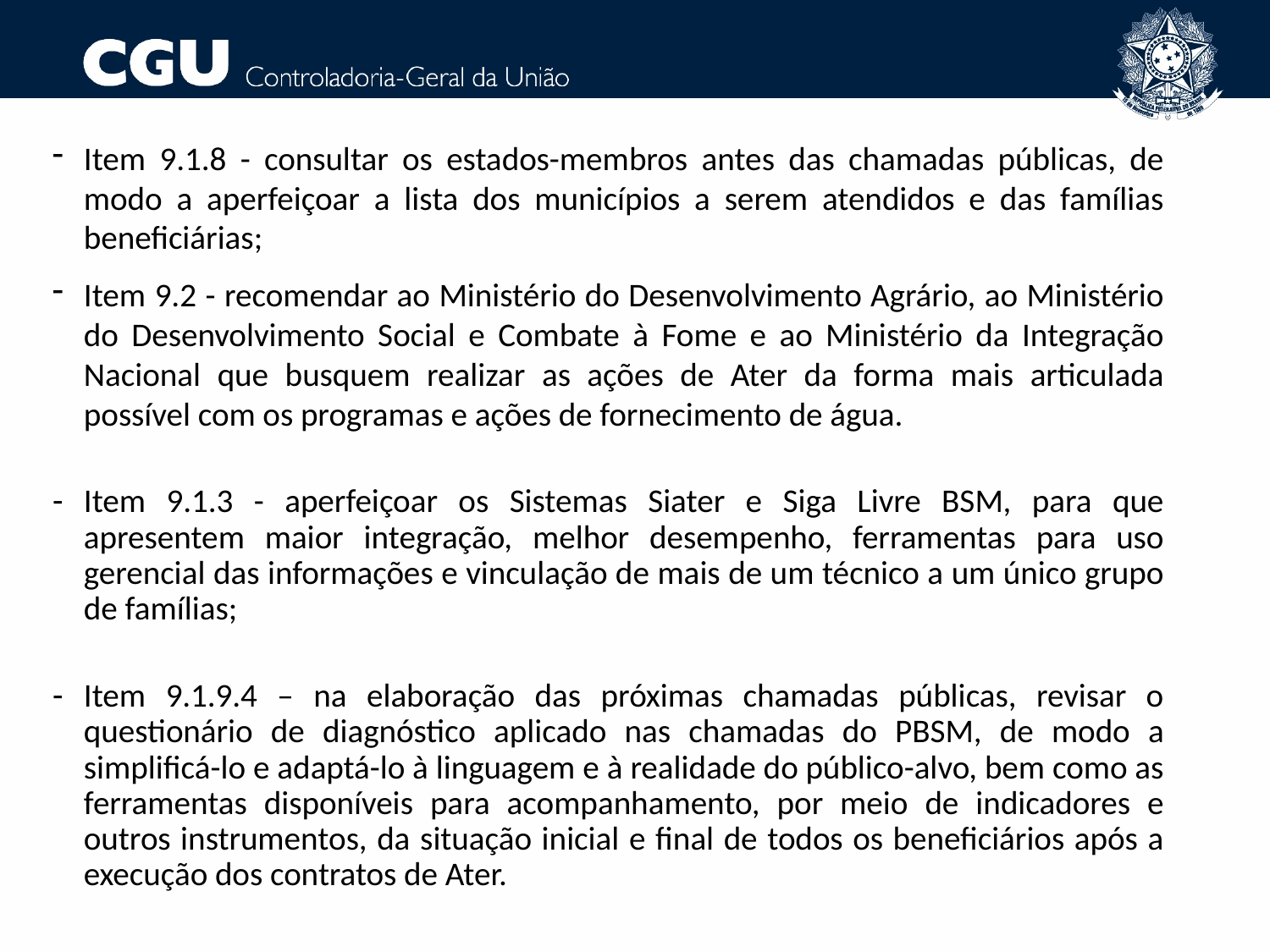

Item 9.1.8 - consultar os estados-membros antes das chamadas públicas, de modo a aperfeiçoar a lista dos municípios a serem atendidos e das famílias beneficiárias;
Item 9.2 - recomendar ao Ministério do Desenvolvimento Agrário, ao Ministério do Desenvolvimento Social e Combate à Fome e ao Ministério da Integração Nacional que busquem realizar as ações de Ater da forma mais articulada possível com os programas e ações de fornecimento de água.

Item 9.1.3 - aperfeiçoar os Sistemas Siater e Siga Livre BSM, para que apresentem maior integração, melhor desempenho, ferramentas para uso gerencial das informações e vinculação de mais de um técnico a um único grupo de famílias;

Item 9.1.9.4 – na elaboração das próximas chamadas públicas, revisar o questionário de diagnóstico aplicado nas chamadas do PBSM, de modo a simplificá-lo e adaptá-lo à linguagem e à realidade do público-alvo, bem como as ferramentas disponíveis para acompanhamento, por meio de indicadores e outros instrumentos, da situação inicial e final de todos os beneficiários após a execução dos contratos de Ater.